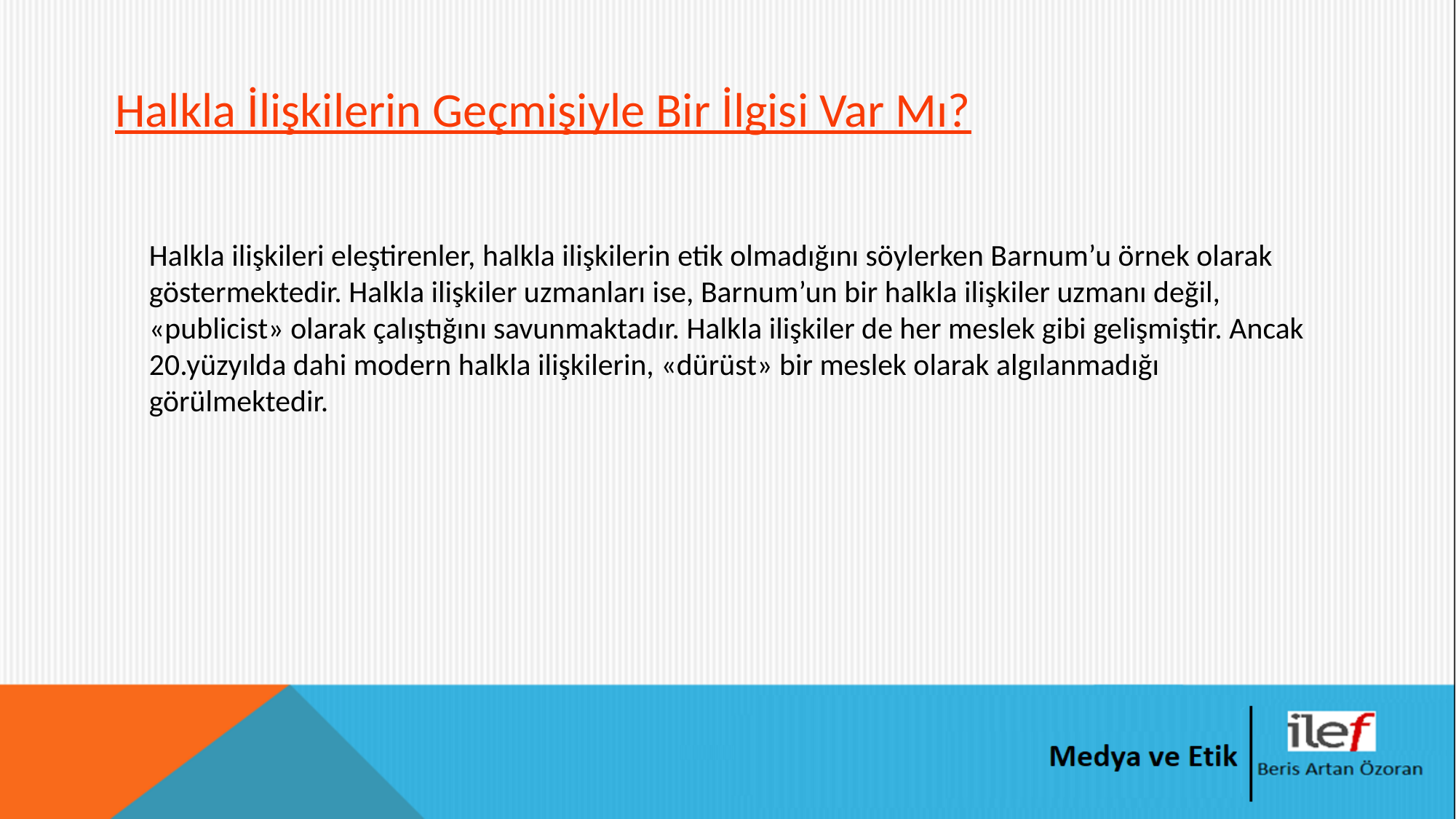

# Halkla İlişkilerin Geçmişiyle Bir İlgisi Var Mı?
Halkla ilişkileri eleştirenler, halkla ilişkilerin etik olmadığını söylerken Barnum’u örnek olarak göstermektedir. Halkla ilişkiler uzmanları ise, Barnum’un bir halkla ilişkiler uzmanı değil, «publicist» olarak çalıştığını savunmaktadır. Halkla ilişkiler de her meslek gibi gelişmiştir. Ancak 20.yüzyılda dahi modern halkla ilişkilerin, «dürüst» bir meslek olarak algılanmadığı görülmektedir.